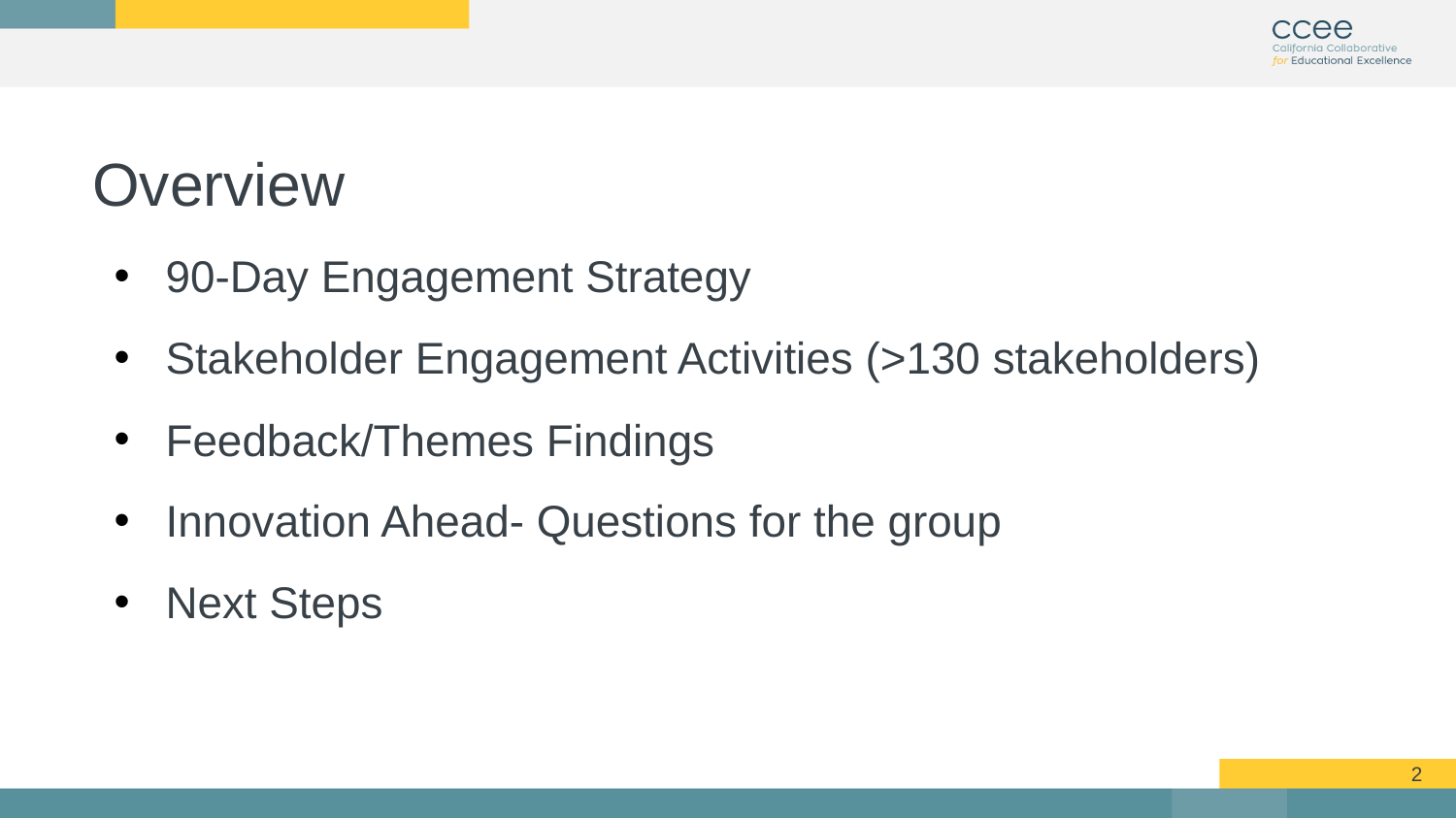

# Overview
90-Day Engagement Strategy
Stakeholder Engagement Activities (>130 stakeholders)
Feedback/Themes Findings
Innovation Ahead- Questions for the group
Next Steps
2